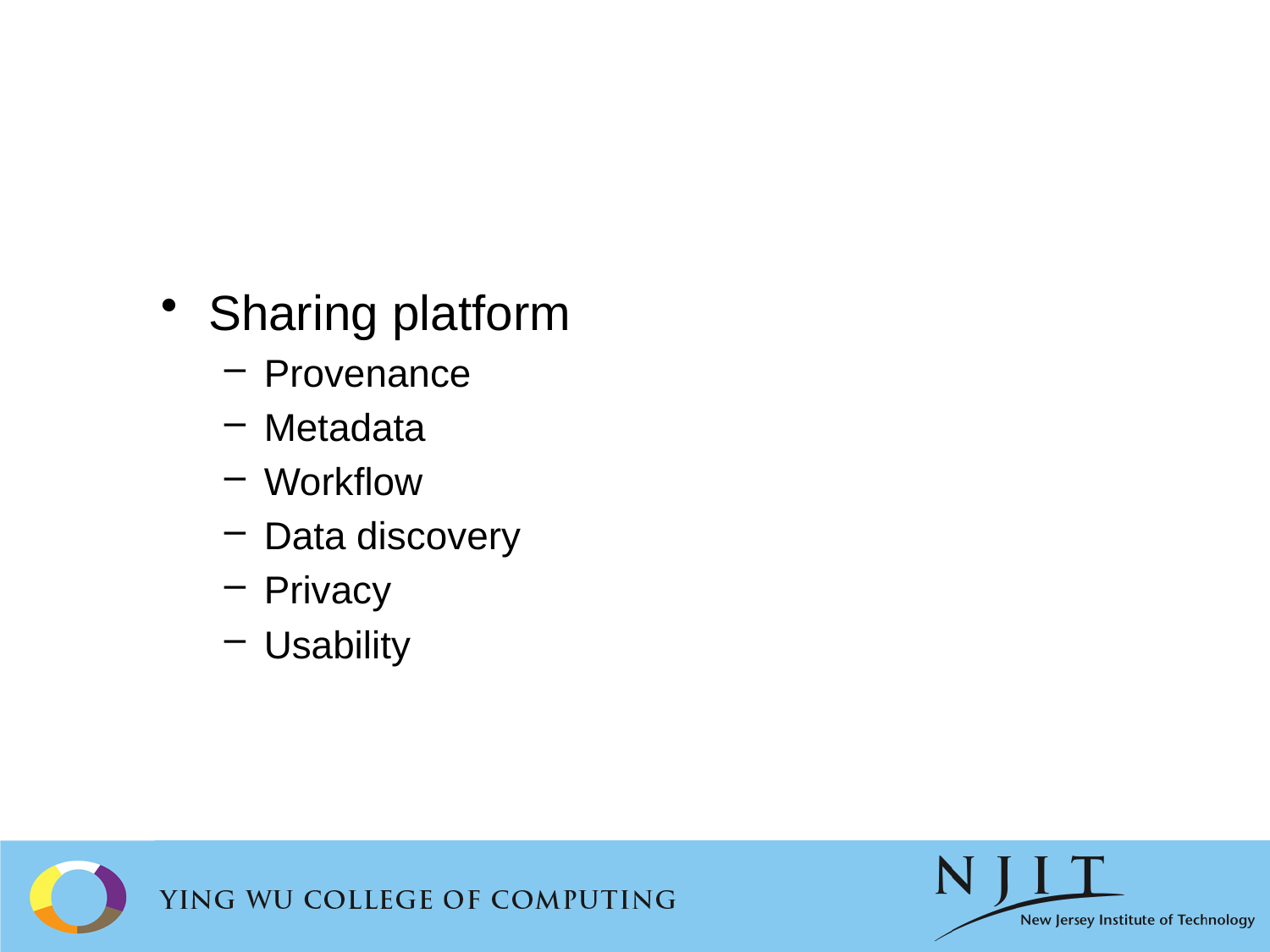

#
Sharing platform
Provenance
Metadata
Workflow
Data discovery
Privacy
Usability